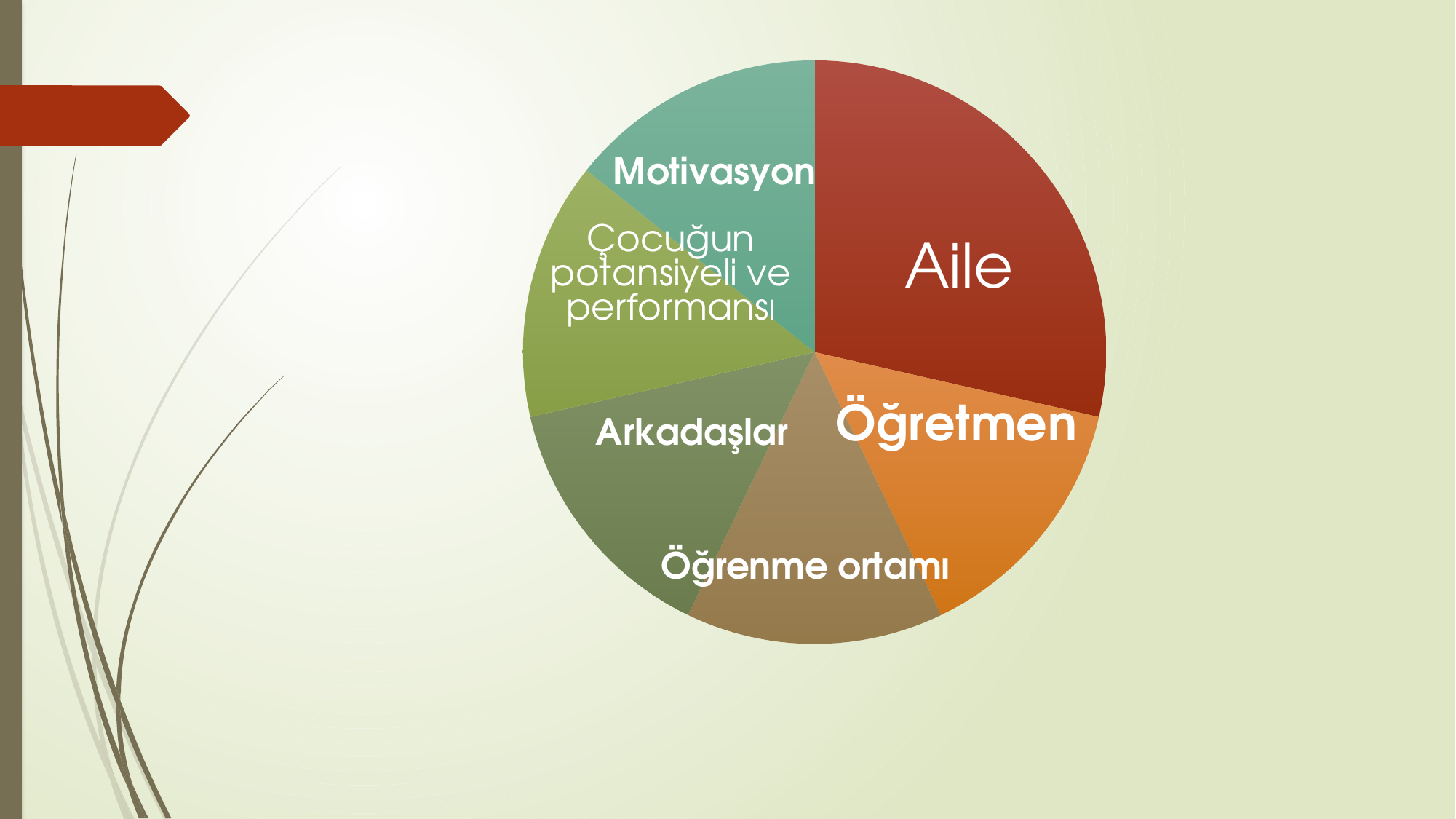

### Chart

| Category | Satışlar |
|---|---|
| 1. Çeyrek | 4.0 |
| 2. Çeyrek | 2.0 |
| 3. Çeyrek | 2.0 |
| 4. Çeyrek | 2.0 |
| 5. Çeyrek | 2.0 |